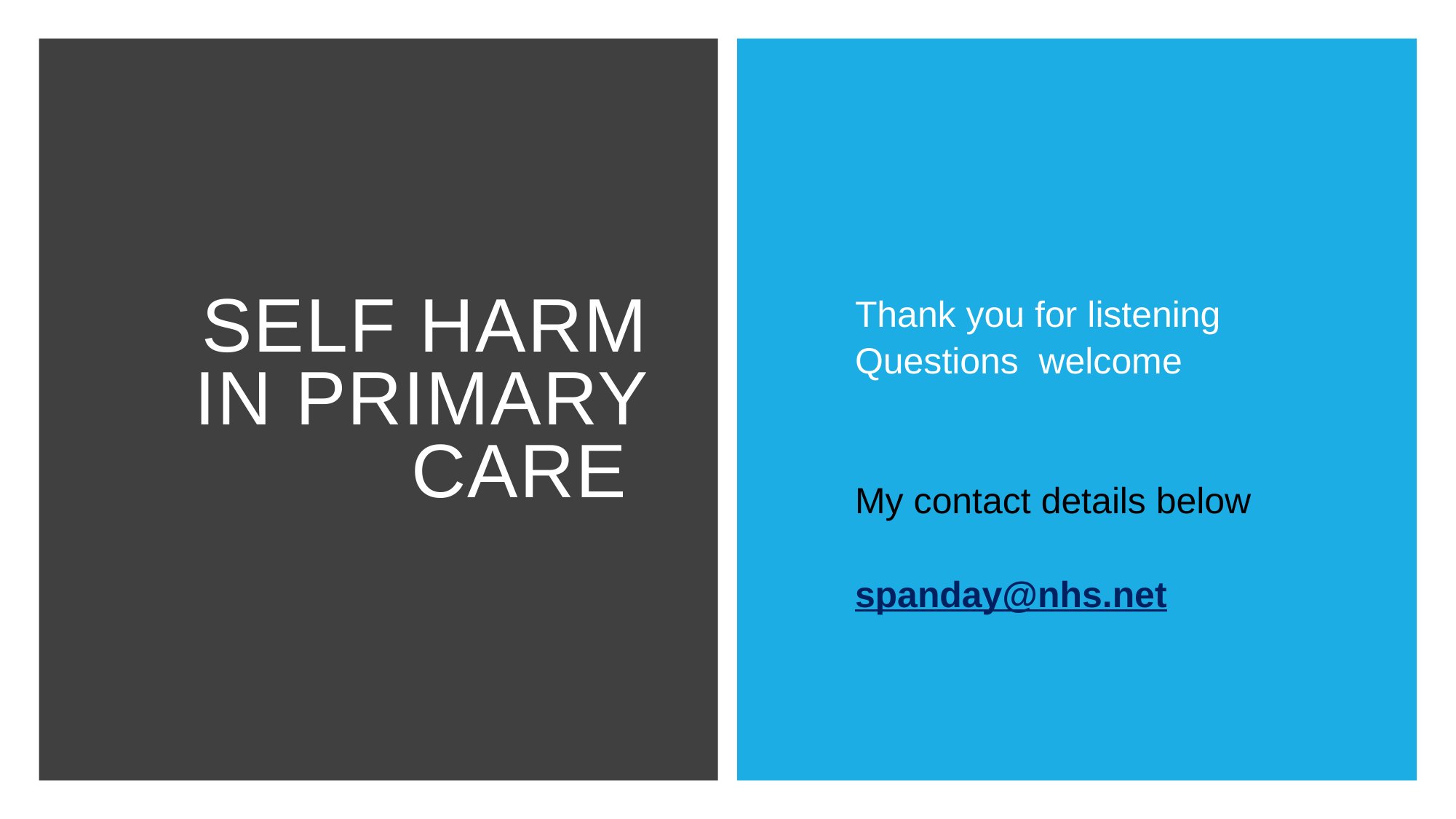

# Self Harm in primary care
Thank you for listening
Questions  welcome

My contact details below

spanday@nhs.net